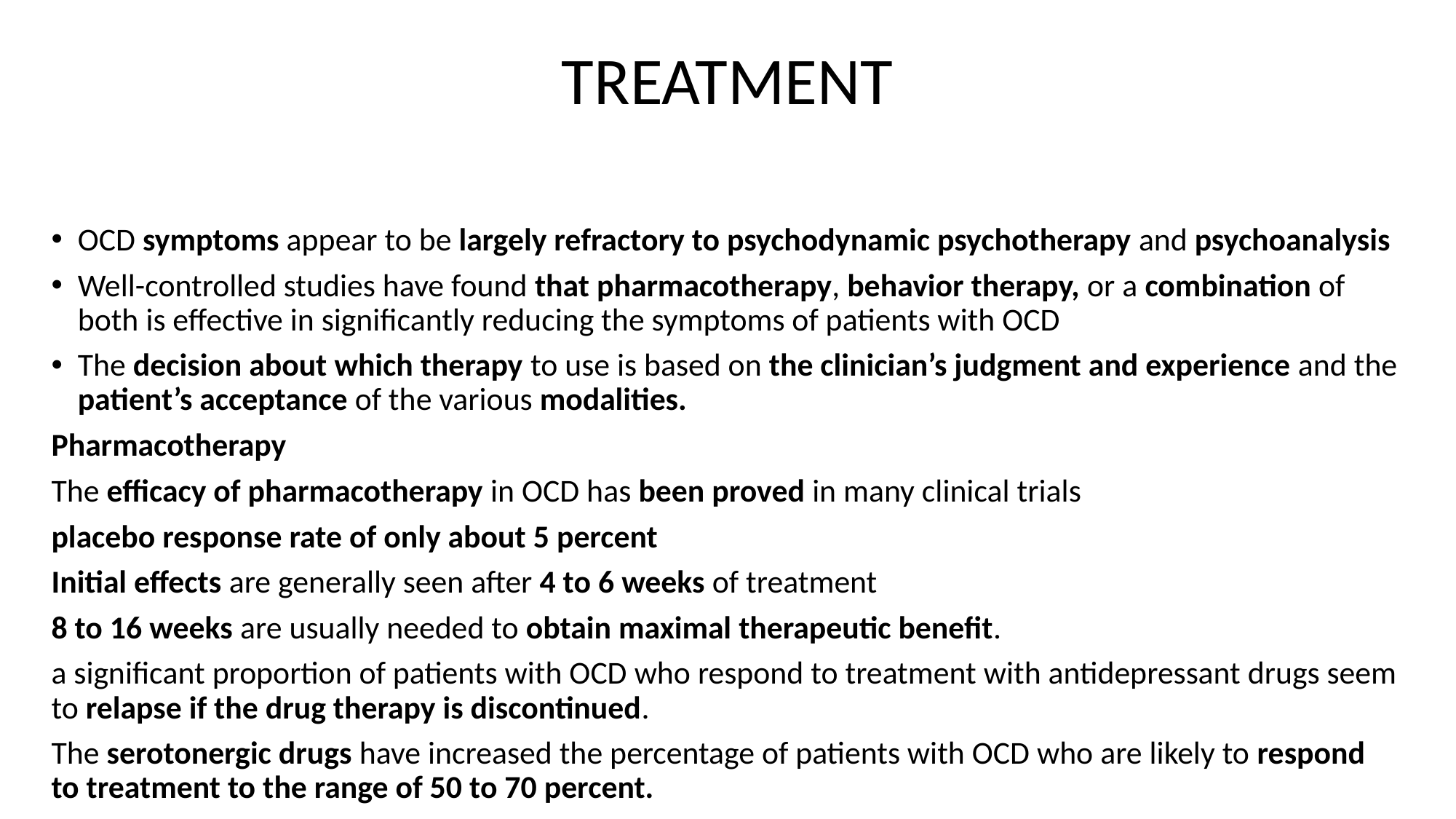

# TREATMENT
OCD symptoms appear to be largely refractory to psychodynamic psychotherapy and psychoanalysis
Well-controlled studies have found that pharmacotherapy, behavior therapy, or a combination of both is effective in significantly reducing the symptoms of patients with OCD
The decision about which therapy to use is based on the clinician’s judgment and experience and the patient’s acceptance of the various modalities.
Pharmacotherapy
The efficacy of pharmacotherapy in OCD has been proved in many clinical trials
placebo response rate of only about 5 percent
Initial effects are generally seen after 4 to 6 weeks of treatment
8 to 16 weeks are usually needed to obtain maximal therapeutic benefit.
a significant proportion of patients with OCD who respond to treatment with antidepressant drugs seem to relapse if the drug therapy is discontinued.
The serotonergic drugs have increased the percentage of patients with OCD who are likely to respond to treatment to the range of 50 to 70 percent.